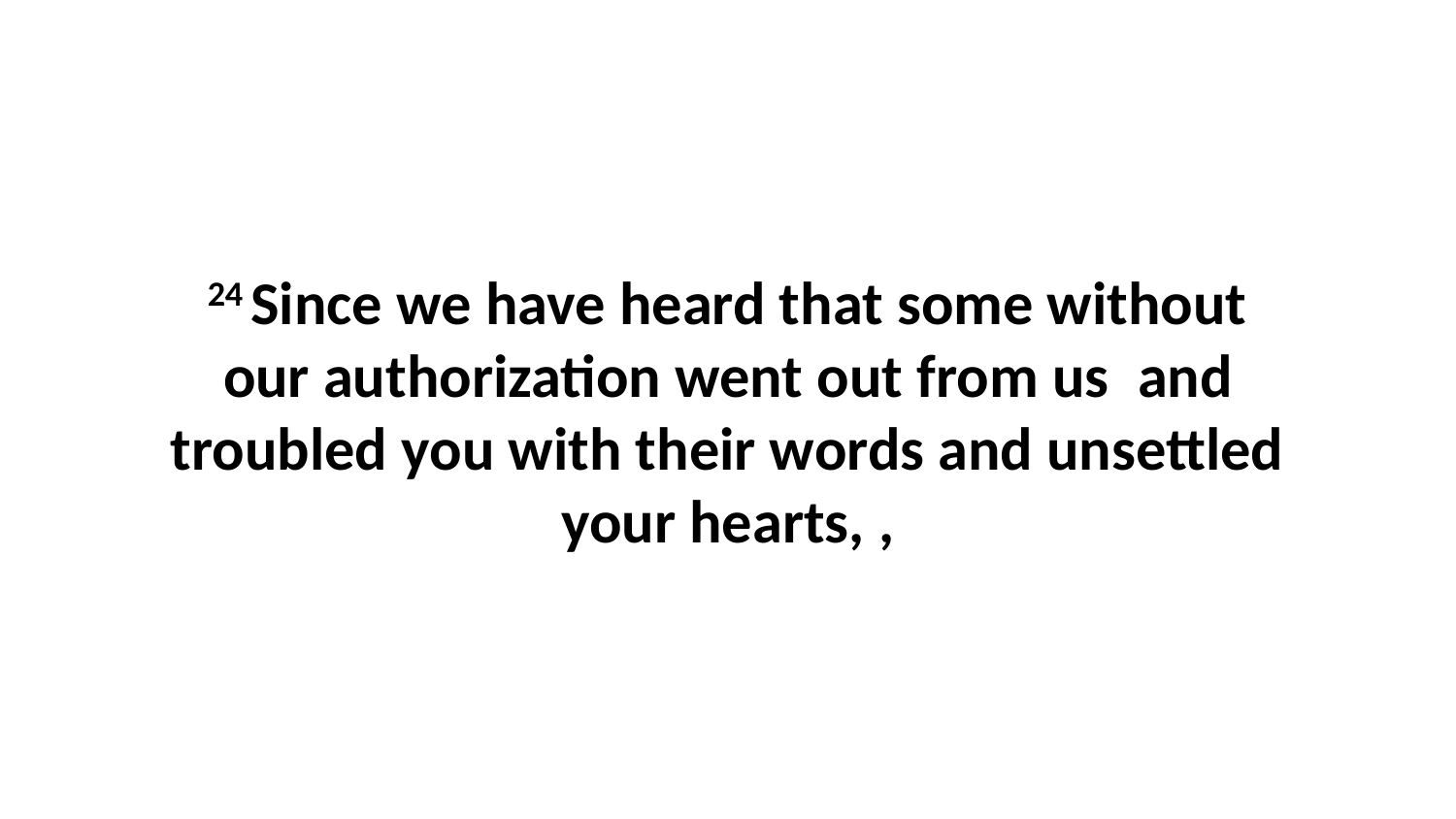

24 Since we have heard that some without our authorization went out from us  and troubled you with their words and unsettled your hearts, ,